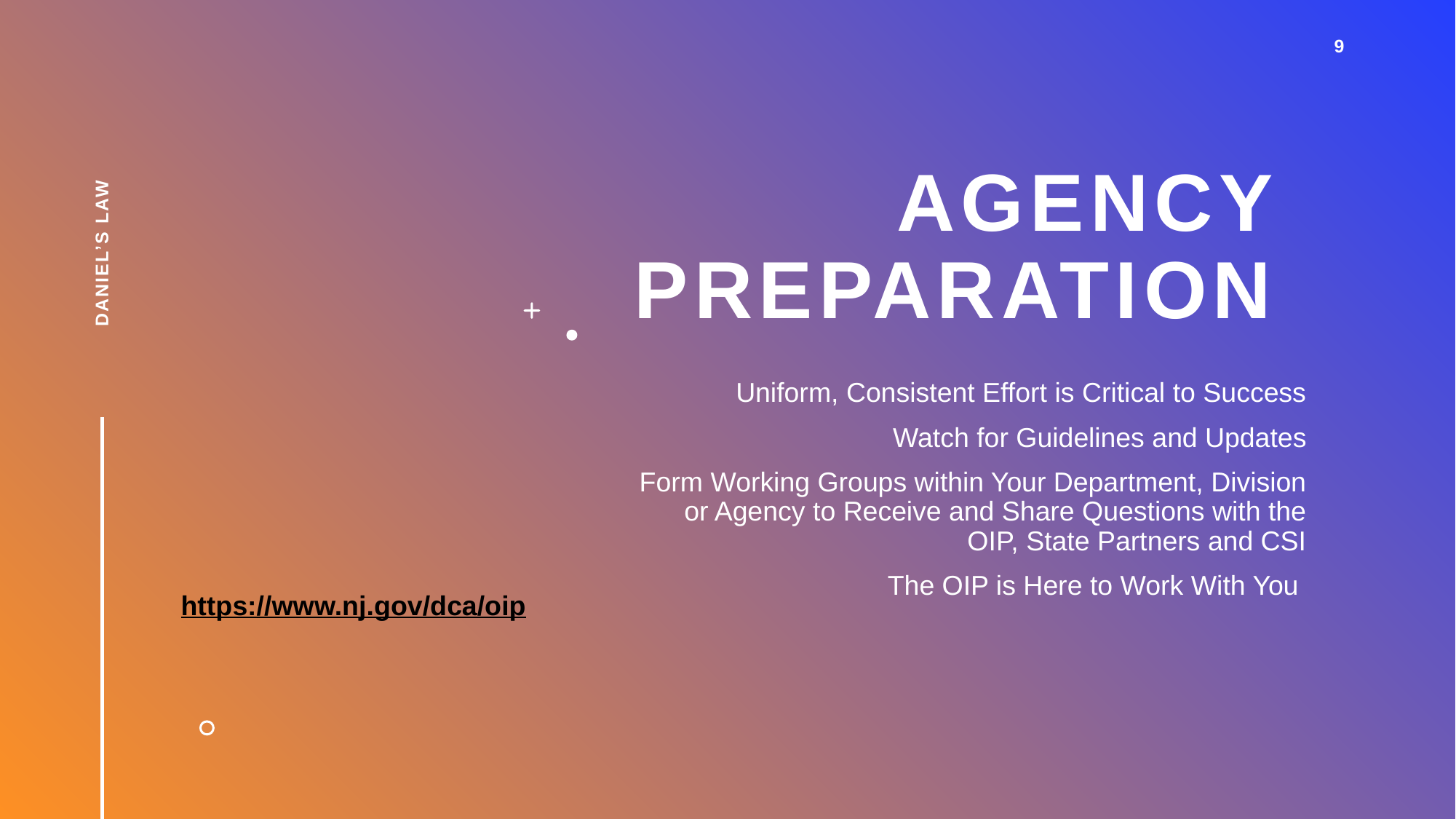

9
# AGENCY preparation
Daniel’s law
Uniform, Consistent Effort is Critical to Success
Watch for Guidelines and Updates
Form Working Groups within Your Department, Division or Agency to Receive and Share Questions with the OIP, State Partners and CSI
The OIP is Here to Work With You
https://www.nj.gov/dca/oip